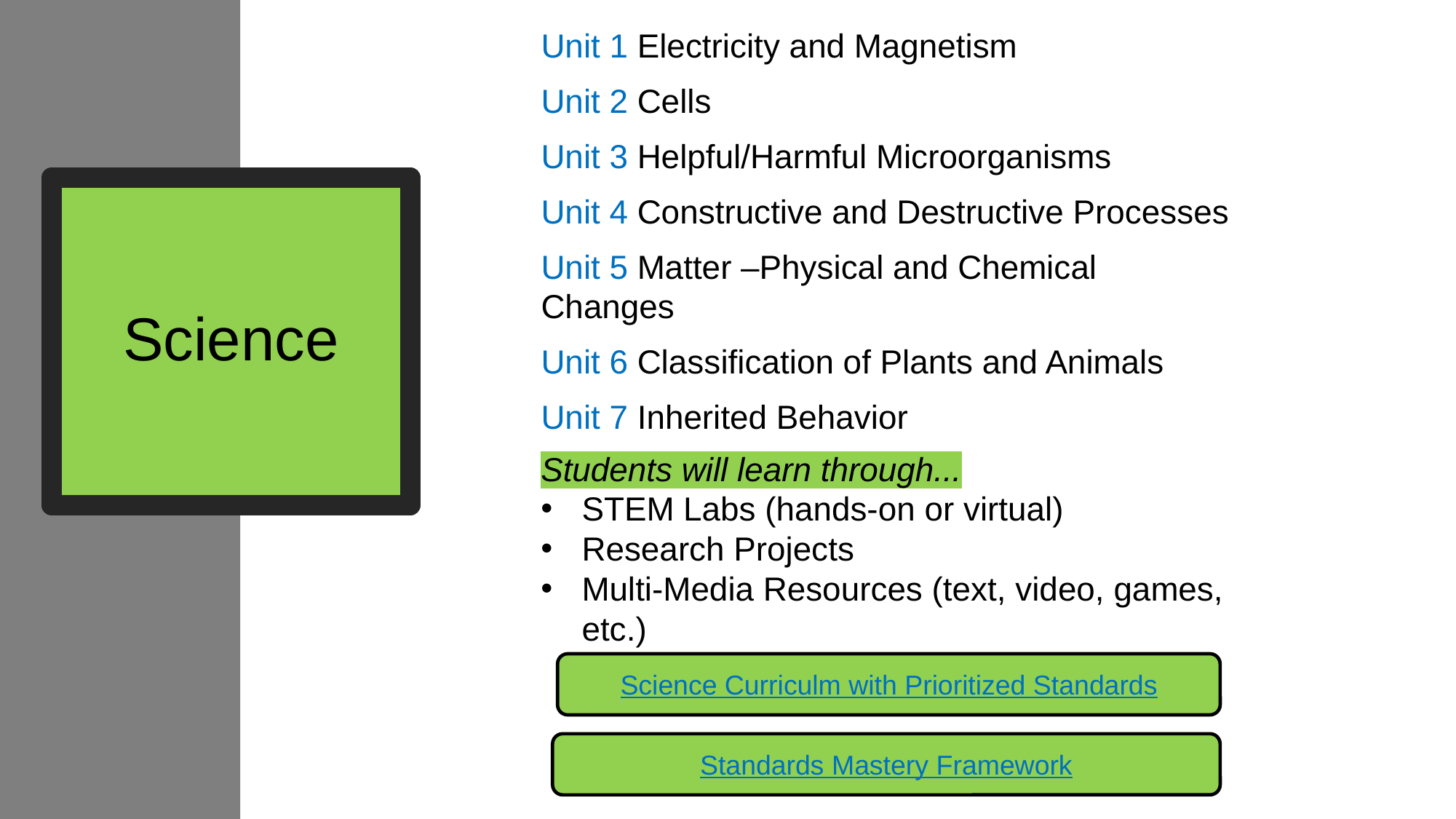

Unit 1 Electricity and Magnetism
Unit 2 Cells
Unit 3 Helpful/Harmful Microorganisms
Unit 4 Constructive and Destructive Processes
Unit 5 Matter –Physical and Chemical Changes
Unit 6 Classification of Plants and Animals
Unit 7 Inherited Behavior

# Science
Students will learn through...
STEM Labs (hands-on or virtual)
Research Projects
Multi-Media Resources (text, video, games, etc.)
Science Curriculm with Prioritized Standards
Standards Mastery Framework